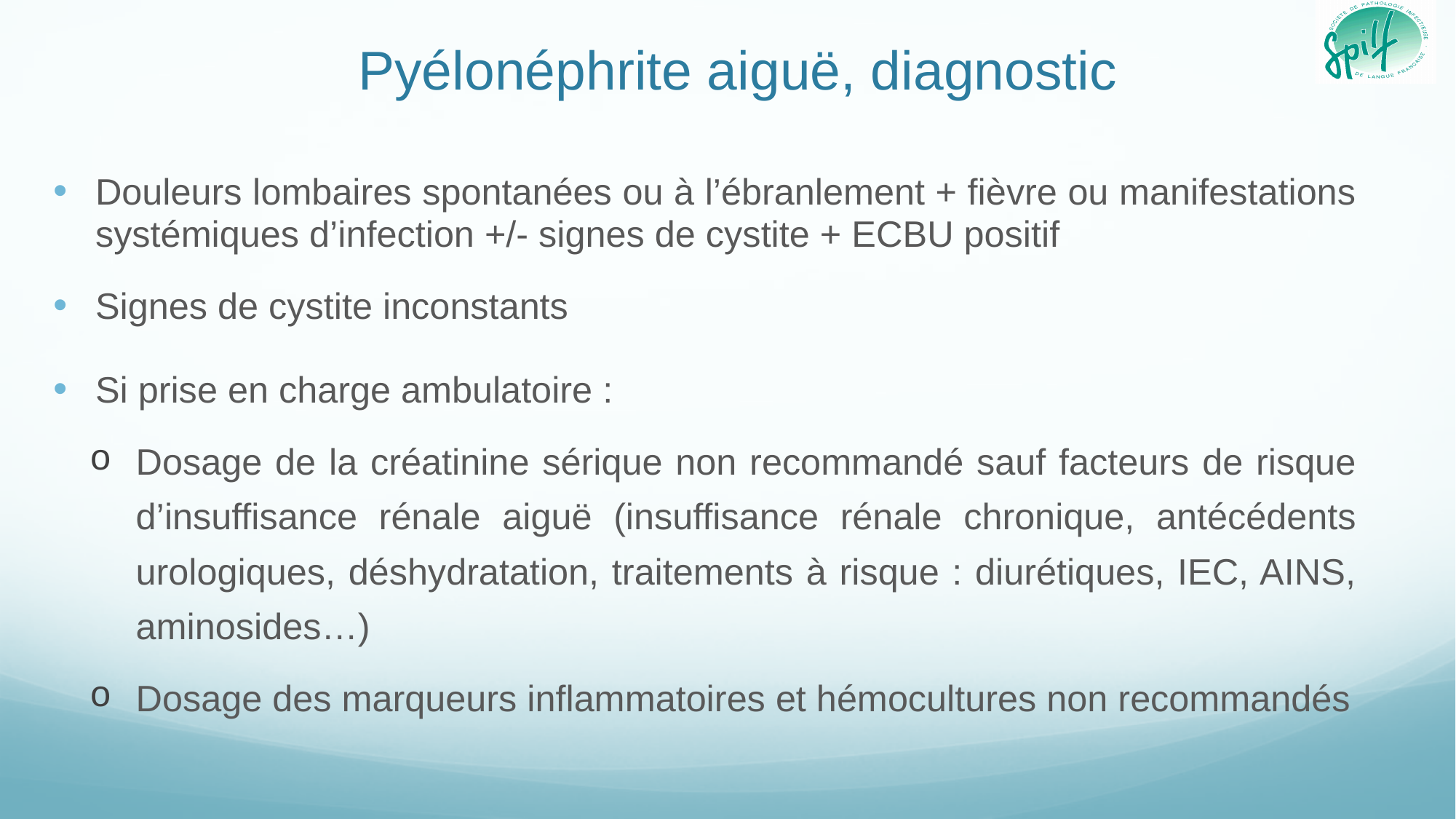

# Pyélonéphrite aiguë, diagnostic
Douleurs lombaires spontanées ou à l’ébranlement + fièvre ou manifestations systémiques d’infection +/- signes de cystite + ECBU positif
Signes de cystite inconstants
Si prise en charge ambulatoire :
Dosage de la créatinine sérique non recommandé sauf facteurs de risque d’insuffisance rénale aiguë (insuffisance rénale chronique, antécédents urologiques, déshydratation, traitements à risque : diurétiques, IEC, AINS, aminosides…)
Dosage des marqueurs inflammatoires et hémocultures non recommandés